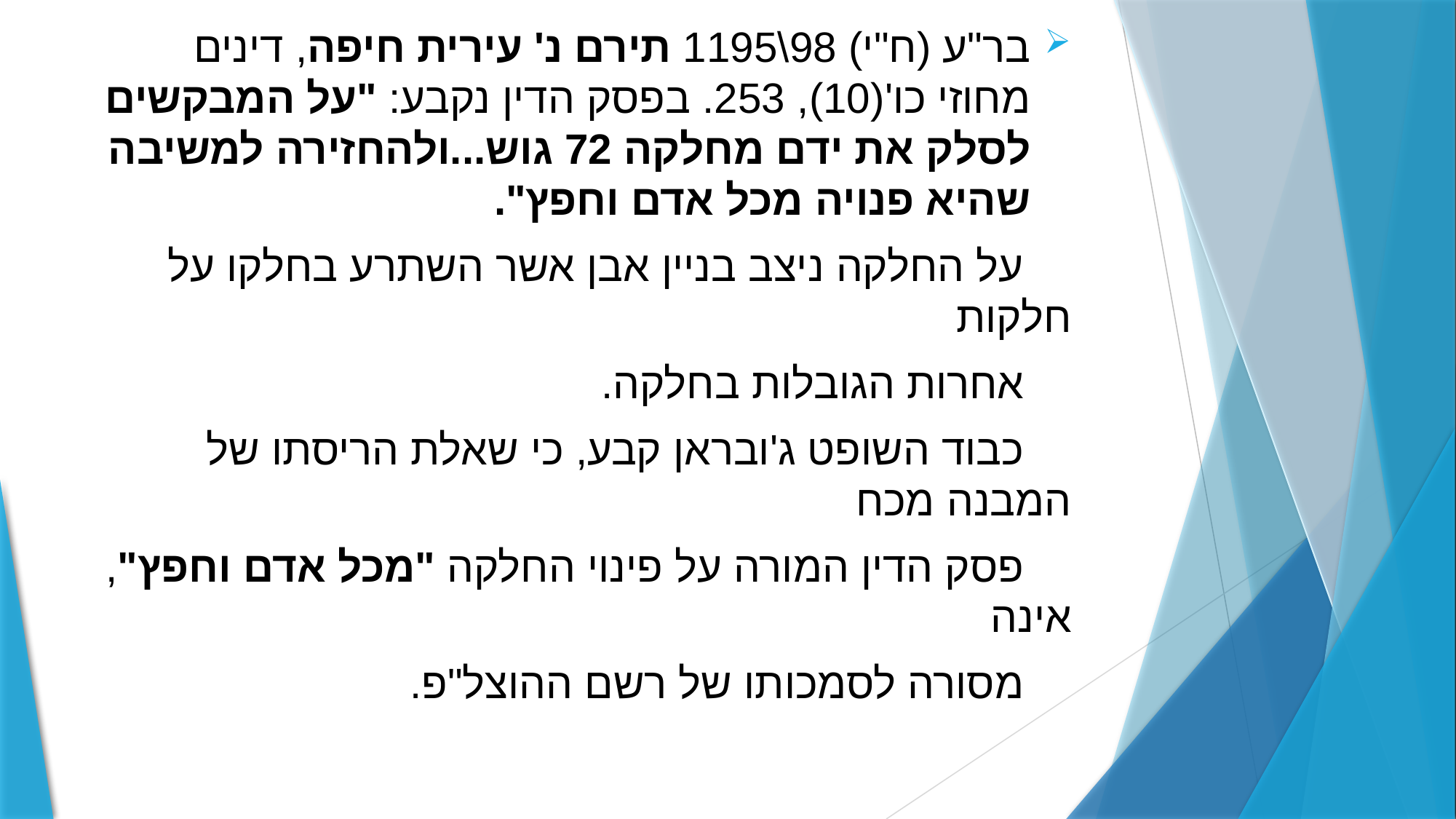

בר"ע (ח"י) 98\1195 תירם נ' עירית חיפה, דינים מחוזי כו'(10), 253. בפסק הדין נקבע: "על המבקשים לסלק את ידם מחלקה 72 גוש...ולהחזירה למשיבה שהיא פנויה מכל אדם וחפץ".
    על החלקה ניצב בניין אבן אשר השתרע בחלקו על חלקות
    אחרות הגובלות בחלקה.
    כבוד השופט ג'ובראן קבע, כי שאלת הריסתו של המבנה מכח
    פסק הדין המורה על פינוי החלקה "מכל אדם וחפץ", אינה
    מסורה לסמכותו של רשם ההוצל"פ.